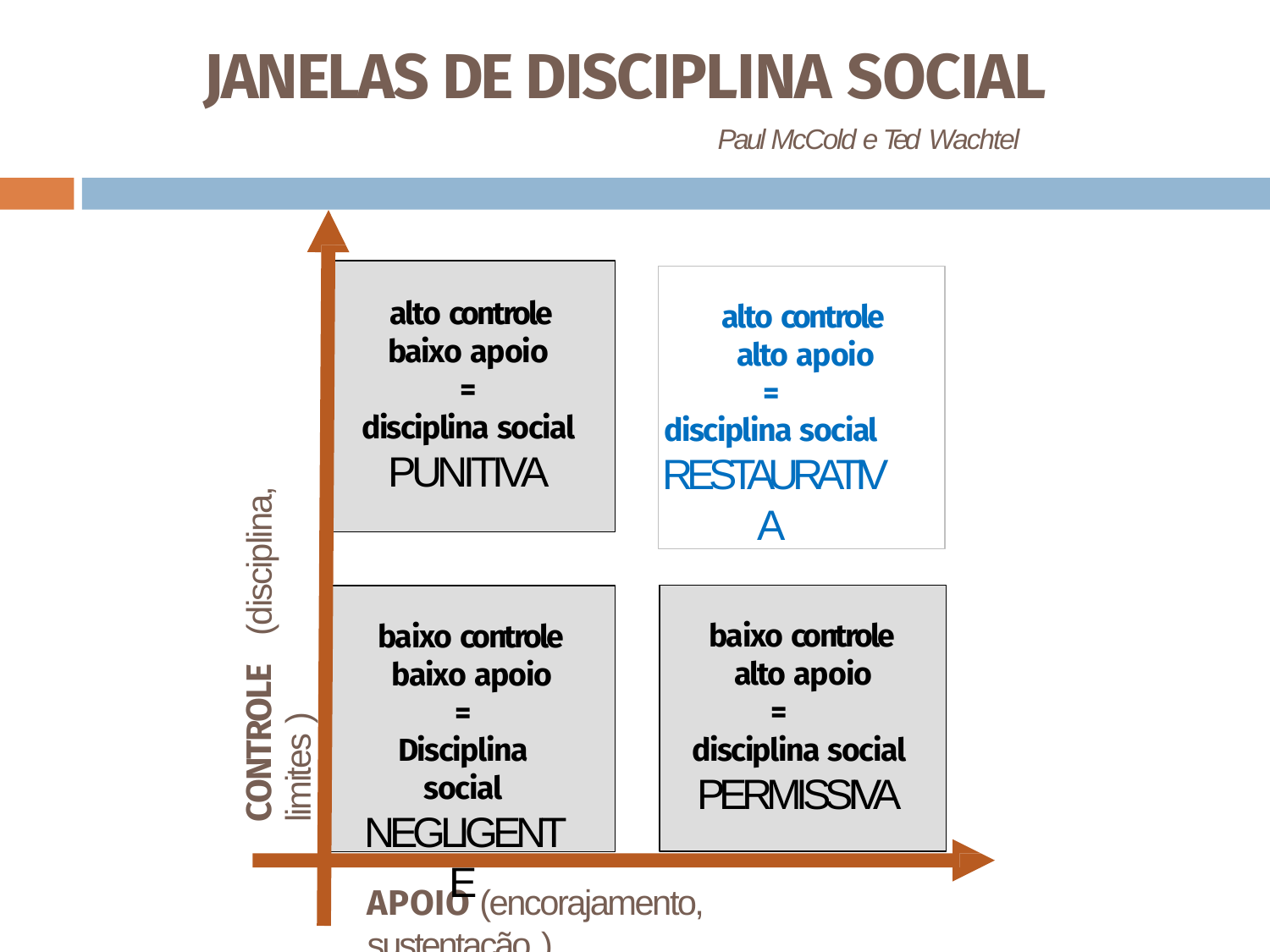

# JANELAS DE DISCIPLINA SOCIAL
Paul McCold e Ted Wachtel

alto controle  alto apoio
=
disciplina social
RESTAURATIVA
alto controle
baixo apoio
=
disciplina social
PUNITIVA
CONTROLE	(disciplina, limites )

baixo controle  alto apoio
=
disciplina social
PERMISSIVA
baixo controle  baixo apoio
=
Disciplina social
NEGLIGENTE

APOIO (encorajamento, sustentação )